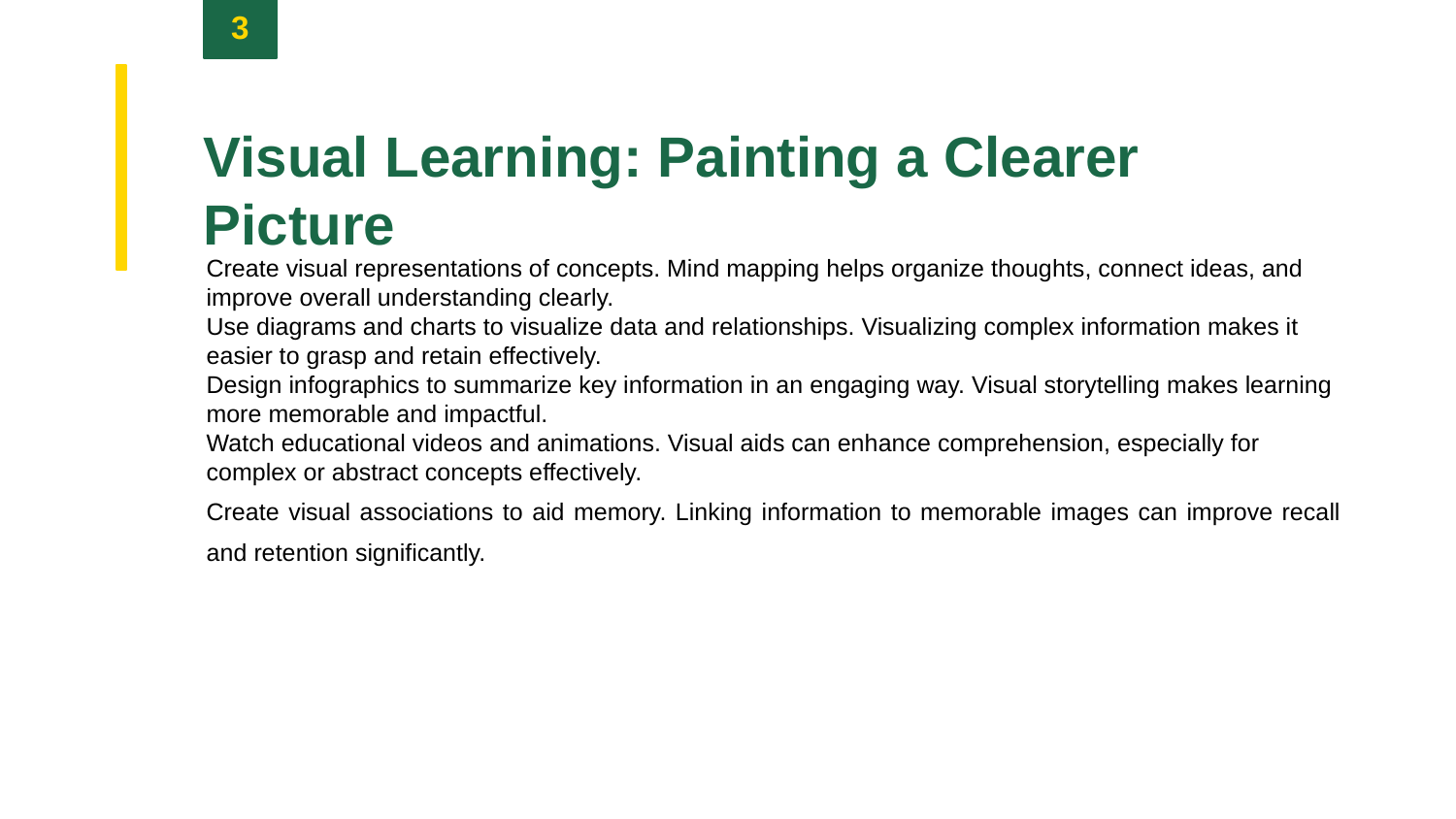

3

Visual Learning: Painting a Clearer Picture
Create visual representations of concepts. Mind mapping helps organize thoughts, connect ideas, and improve overall understanding clearly.
Use diagrams and charts to visualize data and relationships. Visualizing complex information makes it easier to grasp and retain effectively.
Design infographics to summarize key information in an engaging way. Visual storytelling makes learning more memorable and impactful.
Watch educational videos and animations. Visual aids can enhance comprehension, especially for complex or abstract concepts effectively.
Create visual associations to aid memory. Linking information to memorable images can improve recall and retention significantly.